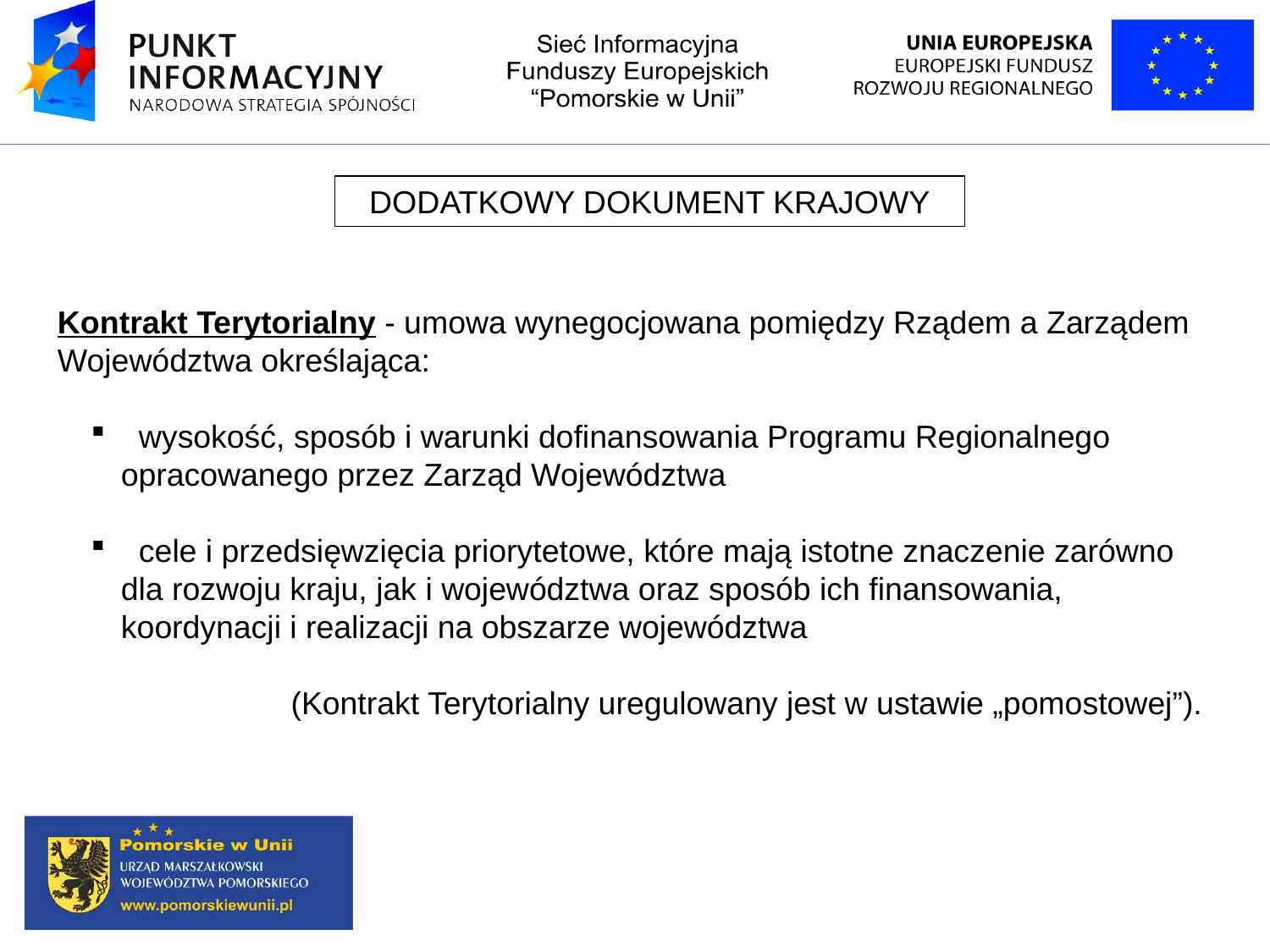

DODATKOWY DOKUMENT KRAJOWY
Kontrakt Terytorialny - umowa wynegocjowana pomiędzy Rządem a Zarządem Województwa określająca:

  wysokość, sposób i warunki dofinansowania Programu Regionalnego opracowanego przez Zarząd Województwa

  cele i przedsięwzięcia priorytetowe, które mają istotne znaczenie zarówno dla rozwoju kraju, jak i województwa oraz sposób ich finansowania, koordynacji i realizacji na obszarze województwa

(Kontrakt Terytorialny uregulowany jest w ustawie „pomostowej”).